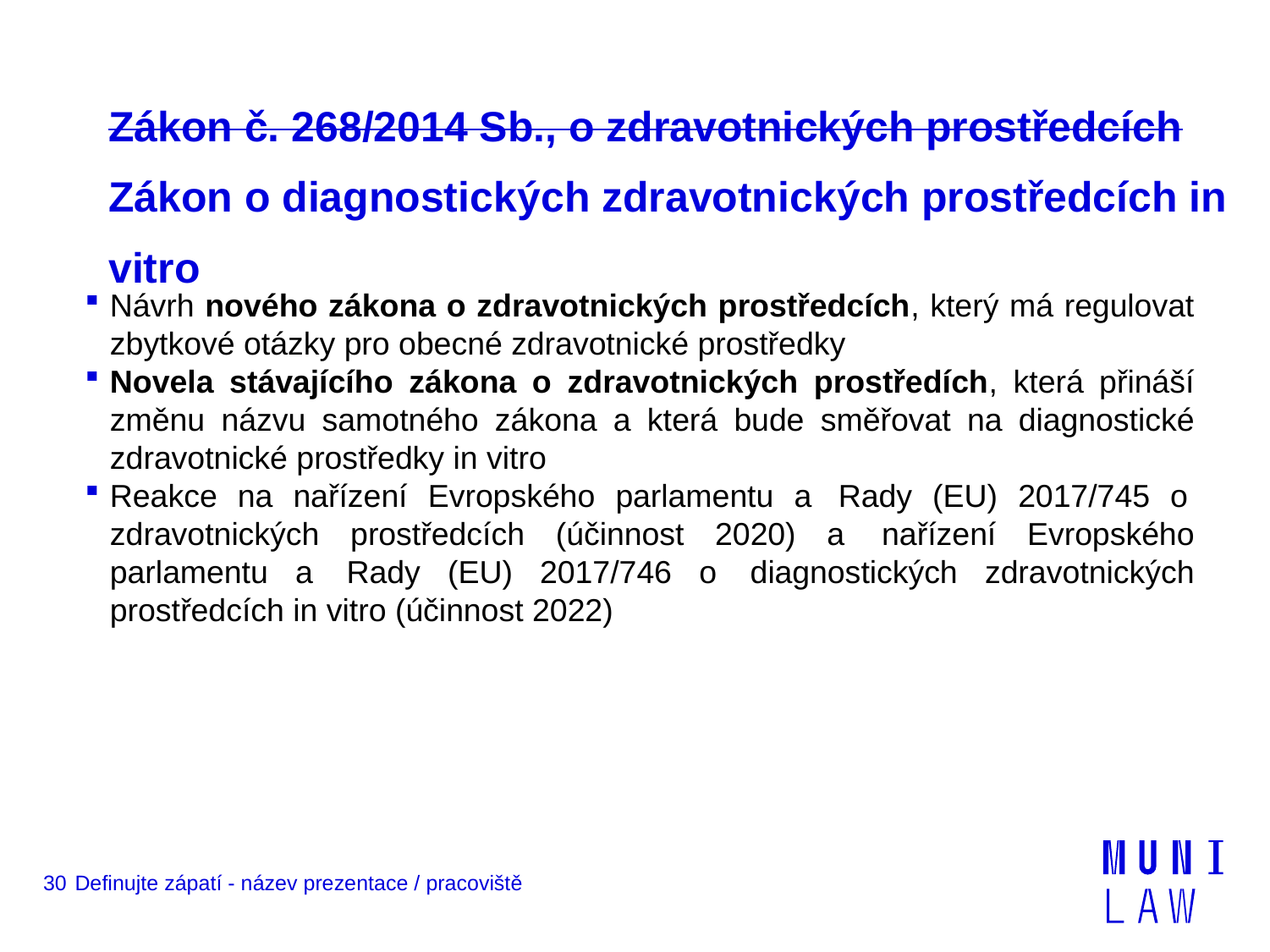

# Zákon č. 268/2014 Sb., o zdravotnických prostředcích  Zákon o diagnostických zdravotnických prostředcích in vitro
Návrh nového zákona o zdravotnických prostředcích, který má regulovat zbytkové otázky pro obecné zdravotnické prostředky
Novela stávajícího zákona o zdravotnických prostředích, která přináší změnu názvu samotného zákona a která bude směřovat na diagnostické zdravotnické prostředky in vitro
Reakce na nařízení Evropského parlamentu a  Rady (EU) 2017/745 o  zdravotnických prostředcích (účinnost 2020) a  nařízení Evropského parlamentu a  Rady (EU) 2017/746 o  diagnostických zdravotnických prostředcích in vitro (účinnost 2022)
30
Definujte zápatí - název prezentace / pracoviště